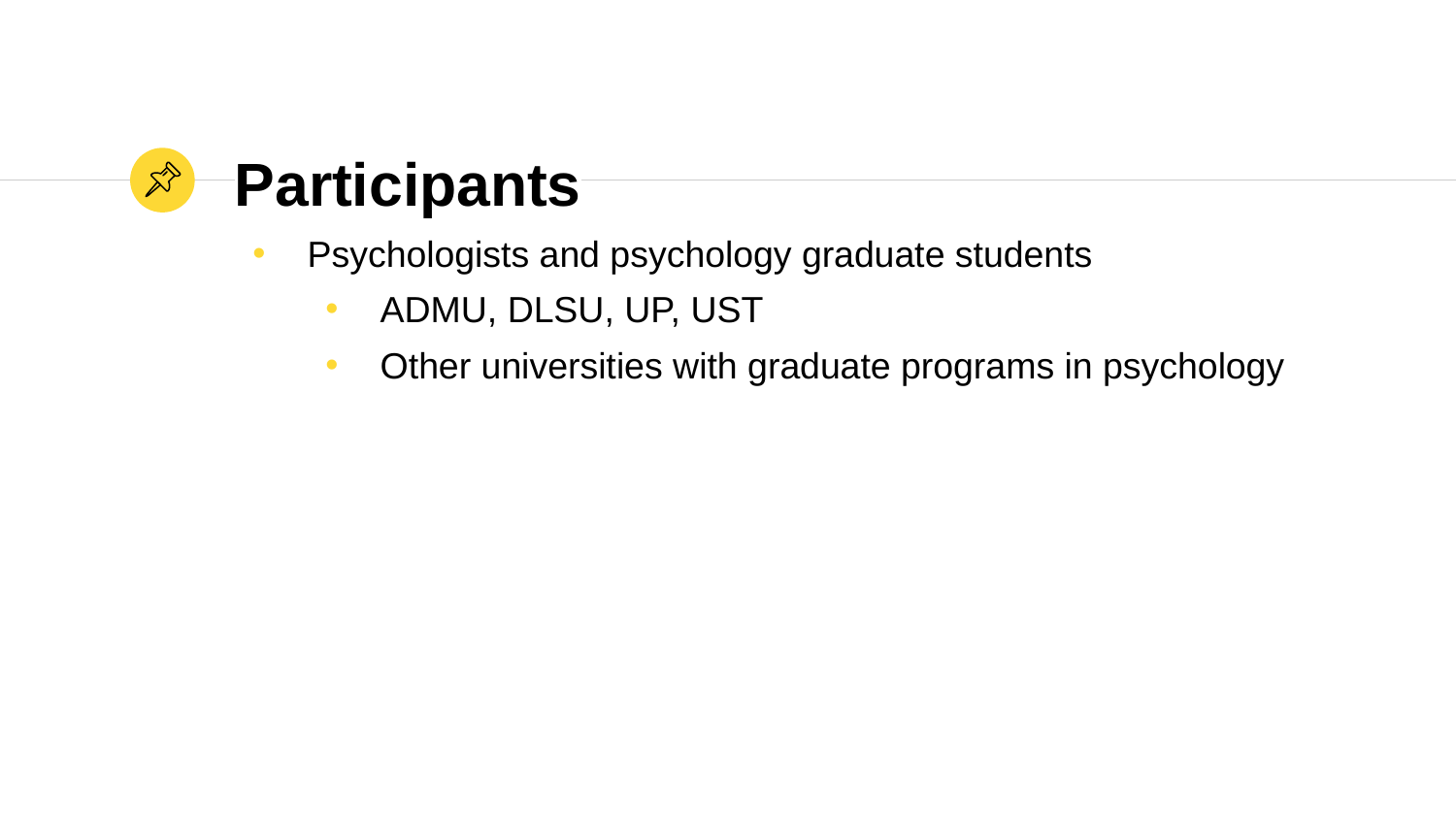

# Participants

Psychologists and psychology graduate students
ADMU, DLSU, UP, UST
Other universities with graduate programs in psychology